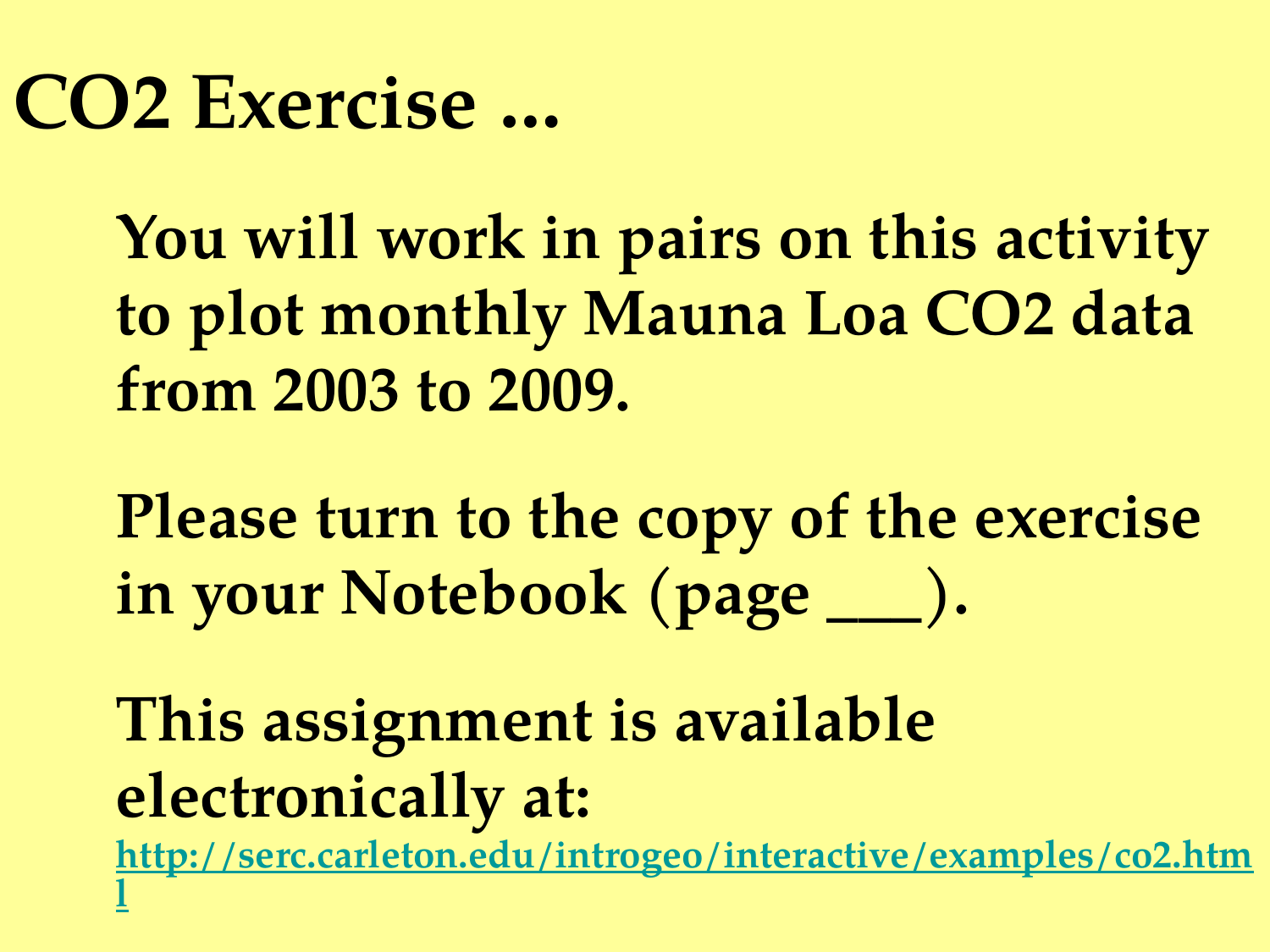

CO2 Exercise …
You will work in pairs on this activity to plot monthly Mauna Loa CO2 data from 2003 to 2009.
Please turn to the copy of the exercise in your Notebook (page ___).
This assignment is available electronically at:  http://serc.carleton.edu/introgeo/interactive/examples/co2.html